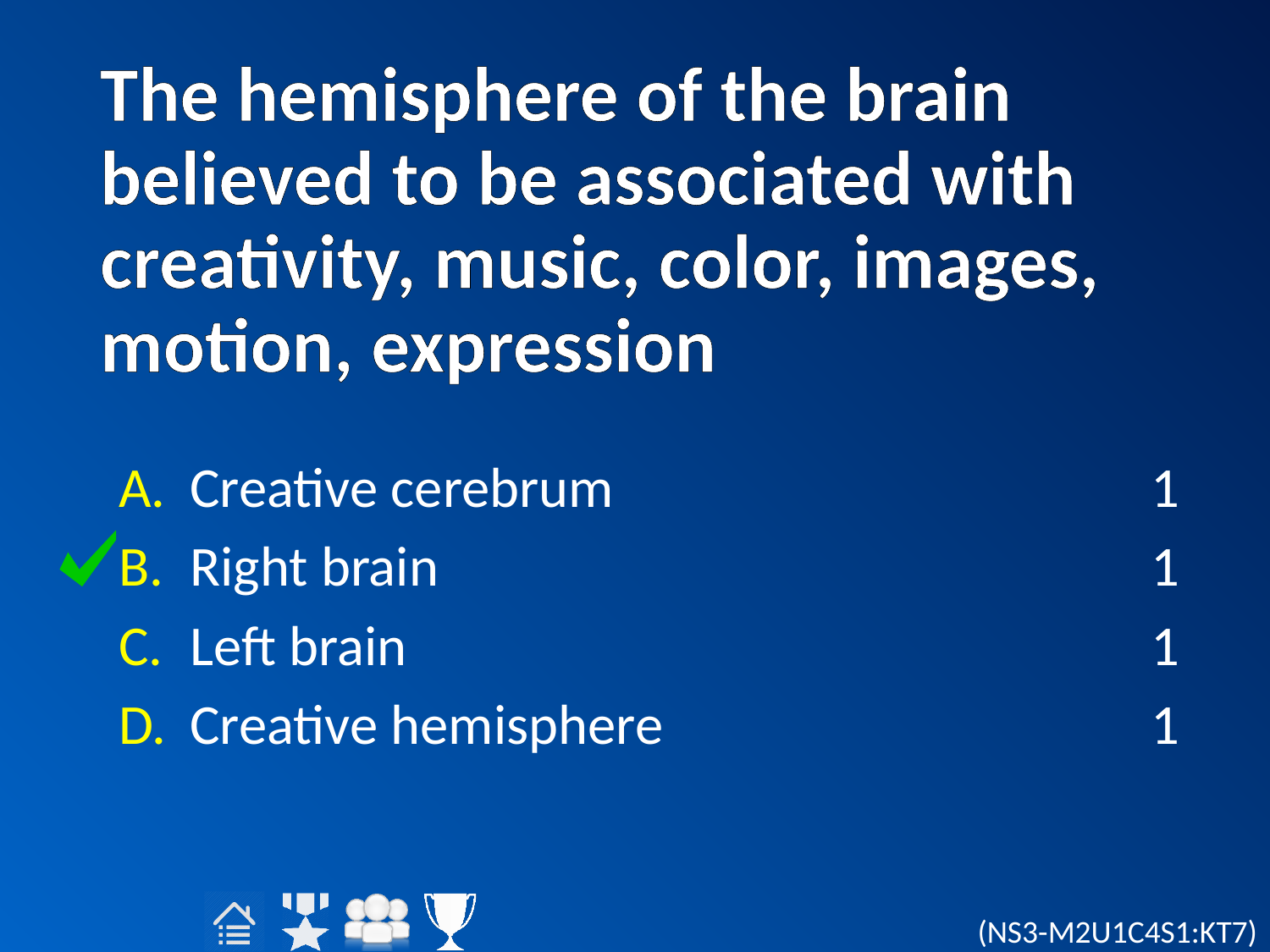

# The hemisphere of the brain believed to be associated with creativity, music, color, images, motion, expression
Creative cerebrum
Right brain
Left brain
Creative hemisphere
1
1
1
1

(NS3-M2U1C4S1:KT7)